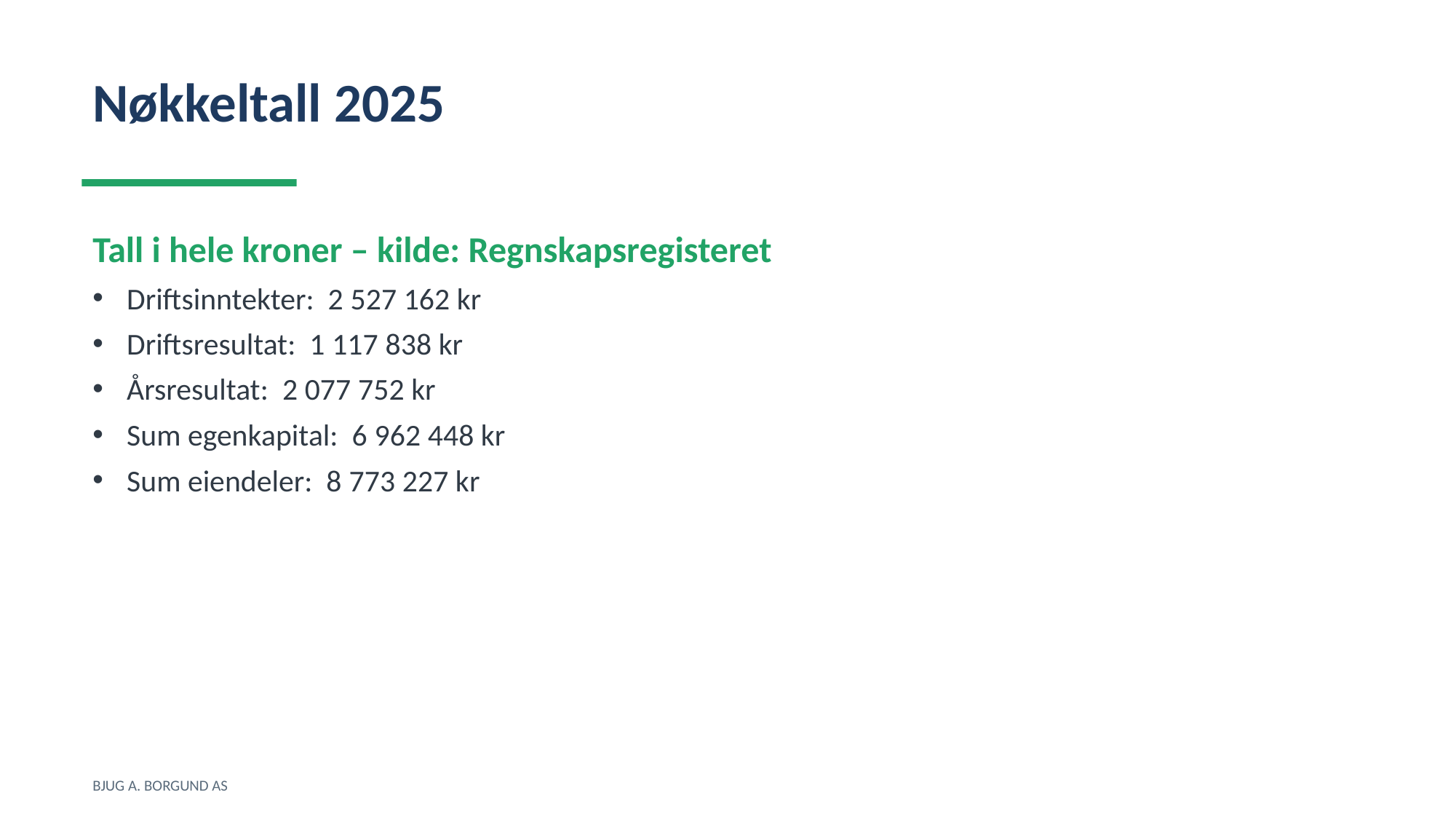

Nøkkeltall 2025

Tall i hele kroner – kilde: Regnskapsregisteret
Driftsinntekter:  2 527 162 kr
Driftsresultat:  1 117 838 kr
Årsresultat:  2 077 752 kr
Sum egenkapital:  6 962 448 kr
Sum eiendeler:  8 773 227 kr
BJUG A. BORGUND AS